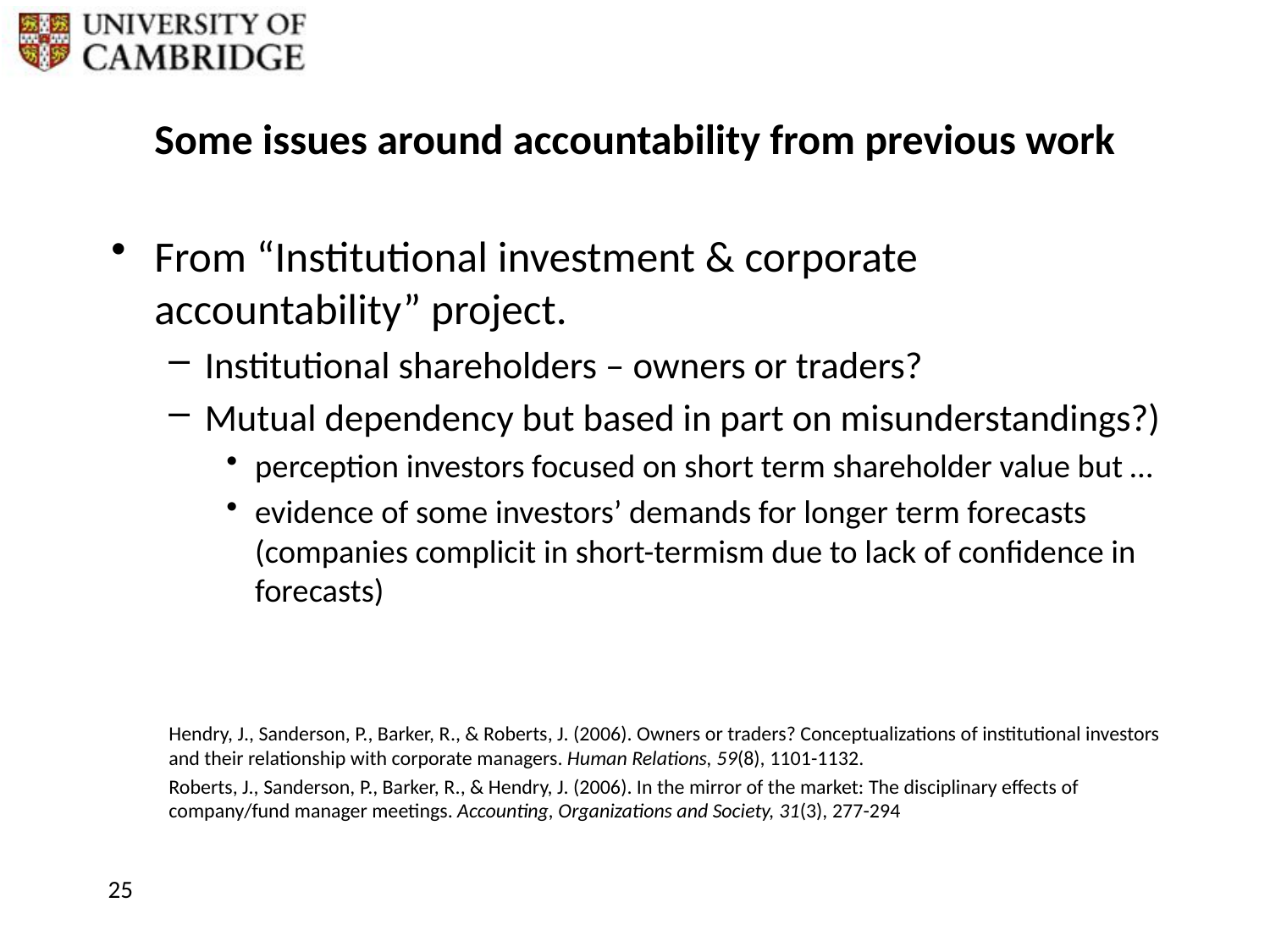

# Some issues around accountability from previous work
From “Institutional investment & corporate accountability” project.
Institutional shareholders – owners or traders?
Mutual dependency but based in part on misunderstandings?)
perception investors focused on short term shareholder value but …
evidence of some investors’ demands for longer term forecasts (companies complicit in short-termism due to lack of confidence in forecasts)

Hendry, J., Sanderson, P., Barker, R., & Roberts, J. (2006). Owners or traders? Conceptualizations of institutional investors and their relationship with corporate managers. Human Relations, 59(8), 1101-1132.
Roberts, J., Sanderson, P., Barker, R., & Hendry, J. (2006). In the mirror of the market: The disciplinary effects of company/fund manager meetings. Accounting, Organizations and Society, 31(3), 277-294

25